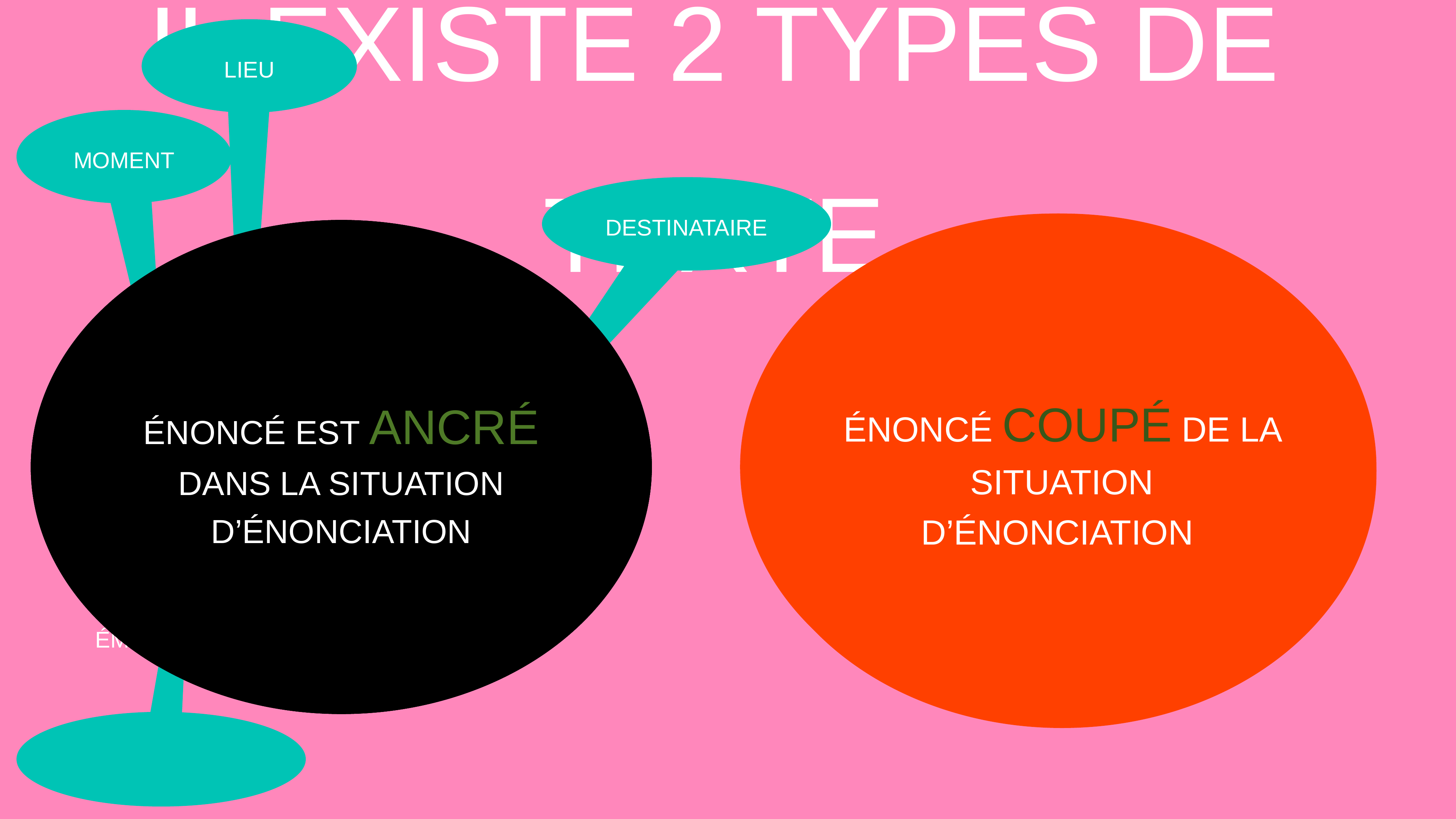

Il existe 2 types de texte
Lieu
MOMENT
DESTINATAIRE
Je n’ai pas besoin de connaître la situation d’énonciation pour comprendre tous les éléments du texte.
ÉNONCÉ COUPÉ DE LA SITUATION D’ÉNONCIATION
J’ai besoin de connaître la situation d’énonciation pour comprendre tous les éléments du texte.
Hier, je me suis perdu à cet endroit avec toi.
Hier, je me suis perdu à cet endroit avec toi.
ÉNONCÉ EST ANCRÉ DANS LA SITUATION D’ÉNONCIATION
Le lundi 12 janvier 2022, Éric s’était perdu dans le parc Jean Jaurès avec son ami Léa.
ÉMETTEUR